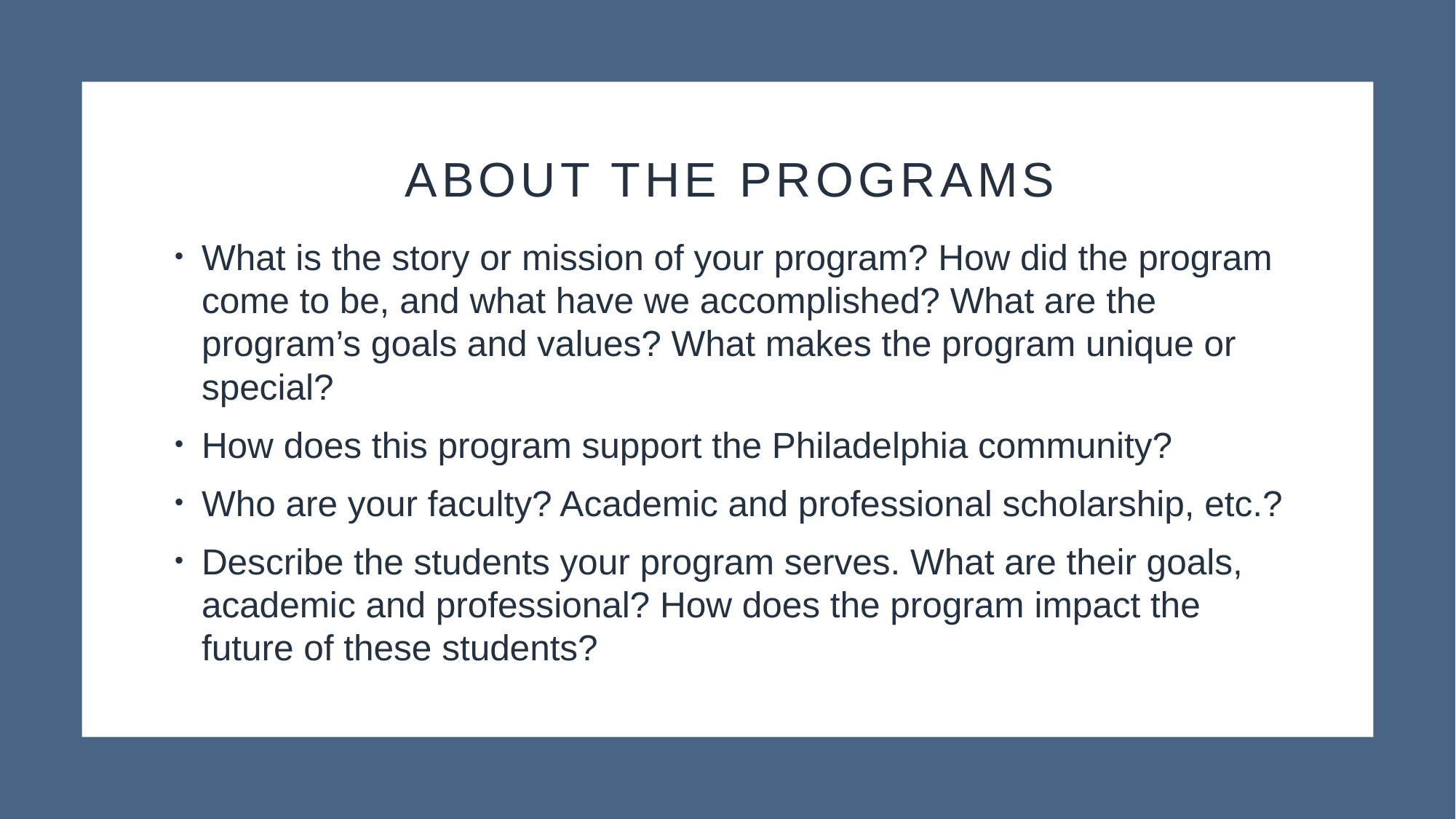

# About the Programs
What is the story or mission of your program? How did the program come to be, and what have we accomplished? What are the program’s goals and values? What makes the program unique or special?
How does this program support the Philadelphia community?
Who are your faculty? Academic and professional scholarship, etc.?
Describe the students your program serves. What are their goals, academic and professional? How does the program impact the future of these students?